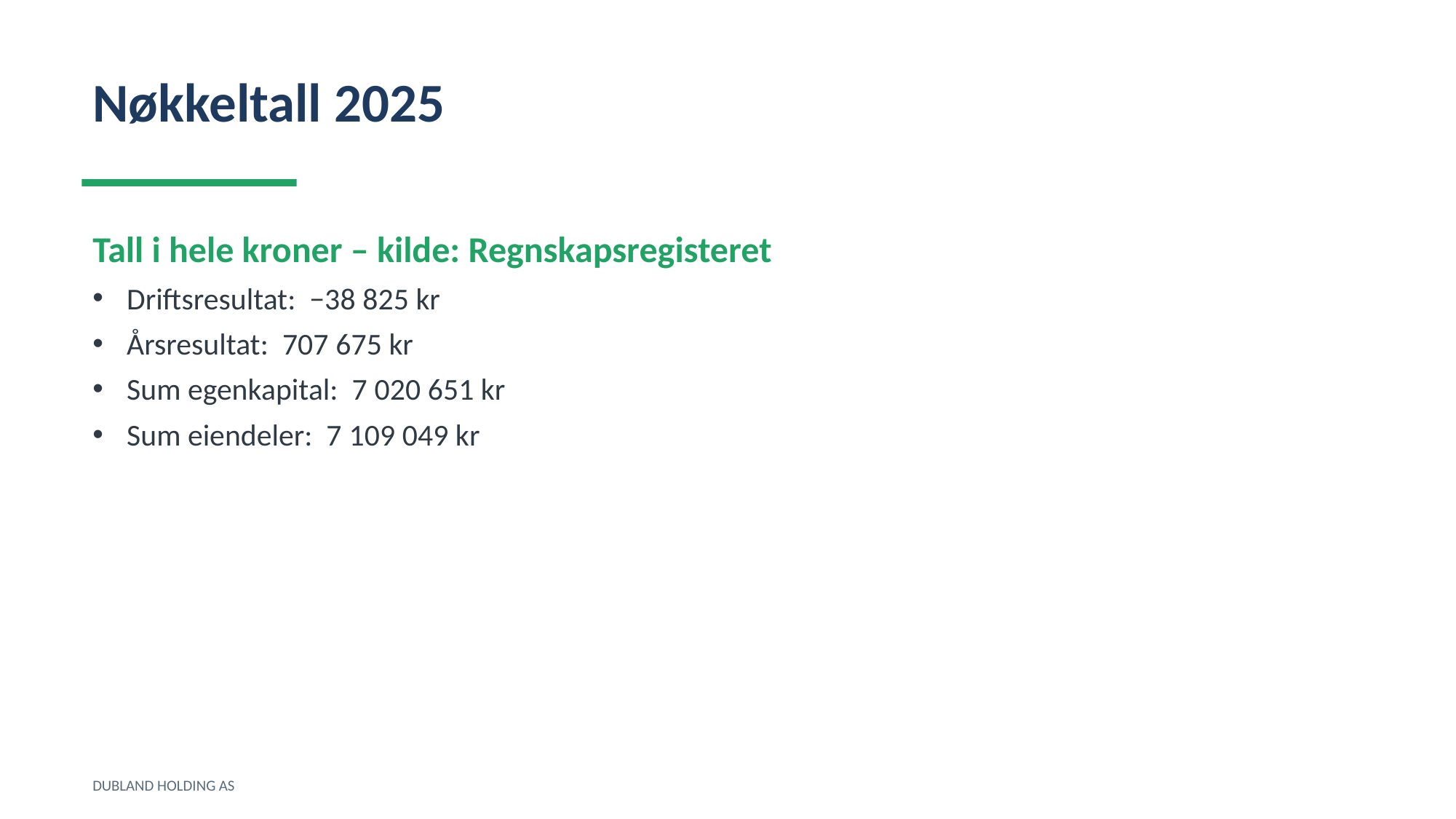

Nøkkeltall 2025

Tall i hele kroner – kilde: Regnskapsregisteret
Driftsresultat:  −38 825 kr
Årsresultat:  707 675 kr
Sum egenkapital:  7 020 651 kr
Sum eiendeler:  7 109 049 kr
DUBLAND HOLDING AS